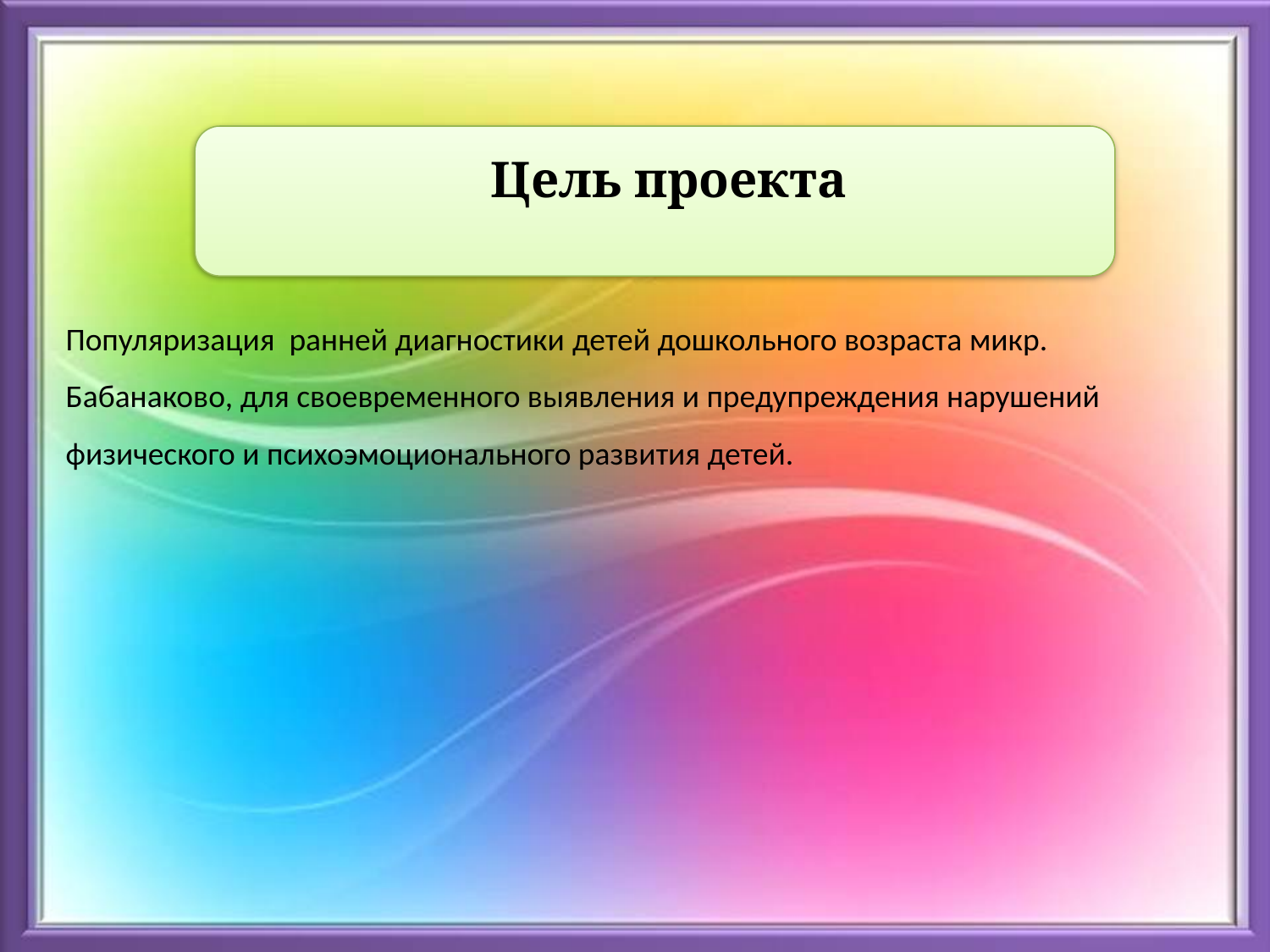

Цель проекта
Популяризация  ранней диагностики детей дошкольного возраста микр. Бабанаково, для своевременного выявления и предупреждения нарушений физического и психоэмоционального развития детей.